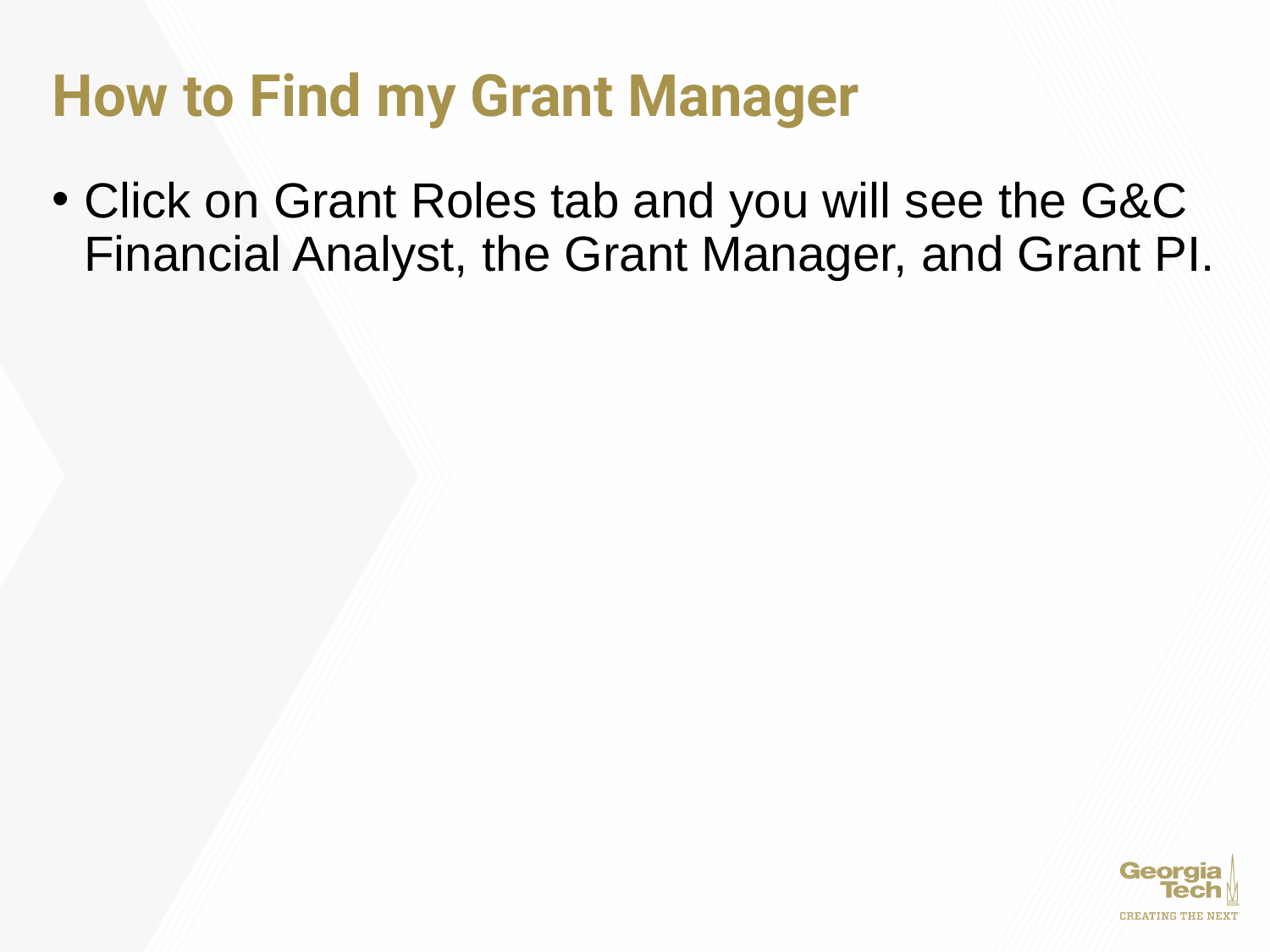

# How to Find my Grant Manager
Click on Grant Roles tab and you will see the G&C Financial Analyst, the Grant Manager, and Grant PI.